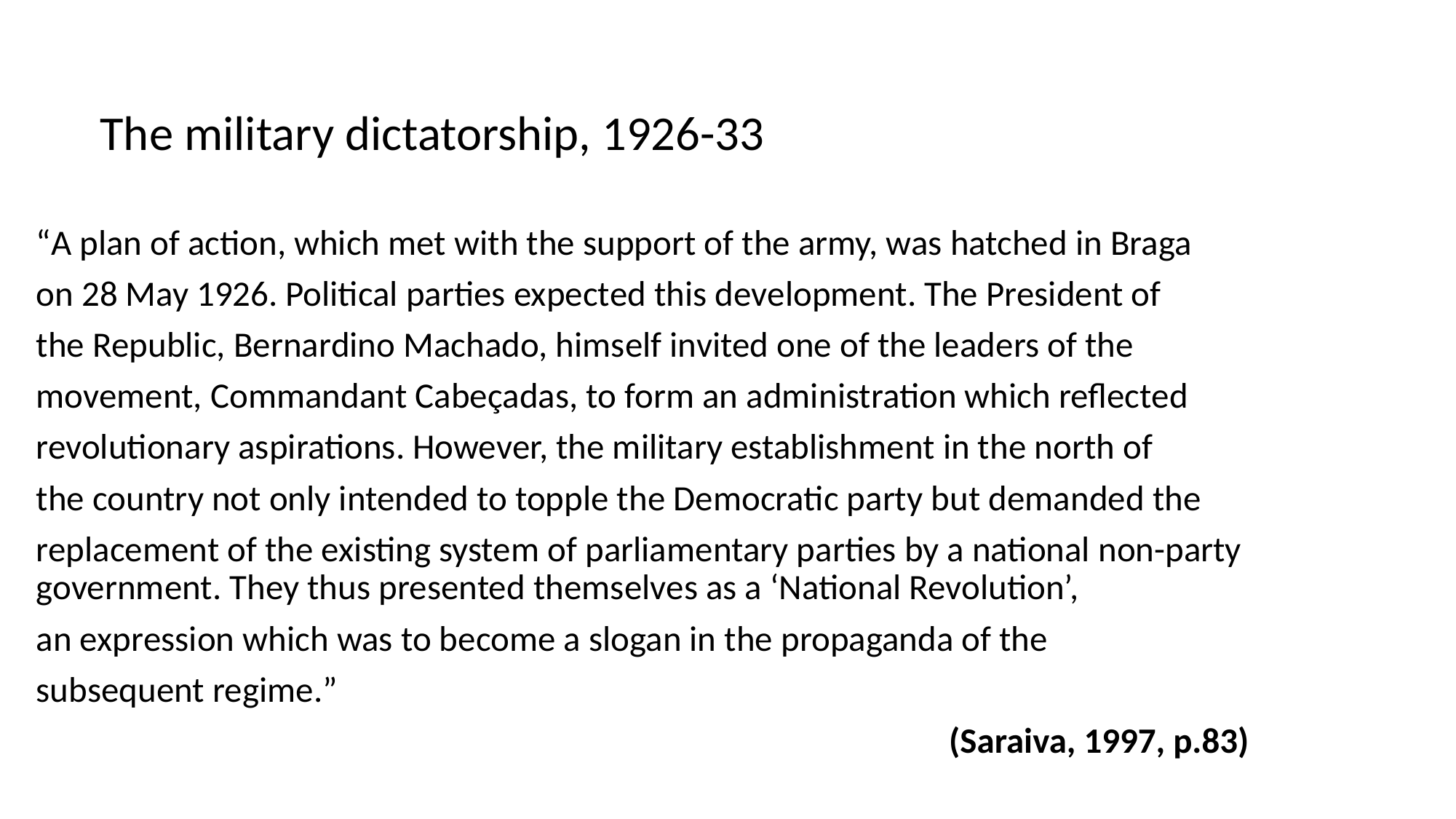

# The military dictatorship, 1926-33

“A plan of action, which met with the support of the army, was hatched in Braga
on 28 May 1926. Political parties expected this development. The President of
the Republic, Bernardino Machado, himself invited one of the leaders of the
movement, Commandant Cabeçadas, to form an administration which reflected
revolutionary aspirations. However, the military establishment in the north of
the country not only intended to topple the Democratic party but demanded the
replacement of the existing system of parliamentary parties by a national non-party government. They thus presented themselves as a ‘National Revolution’,
an expression which was to become a slogan in the propaganda of the
subsequent regime.”
(Saraiva, 1997, p.83)